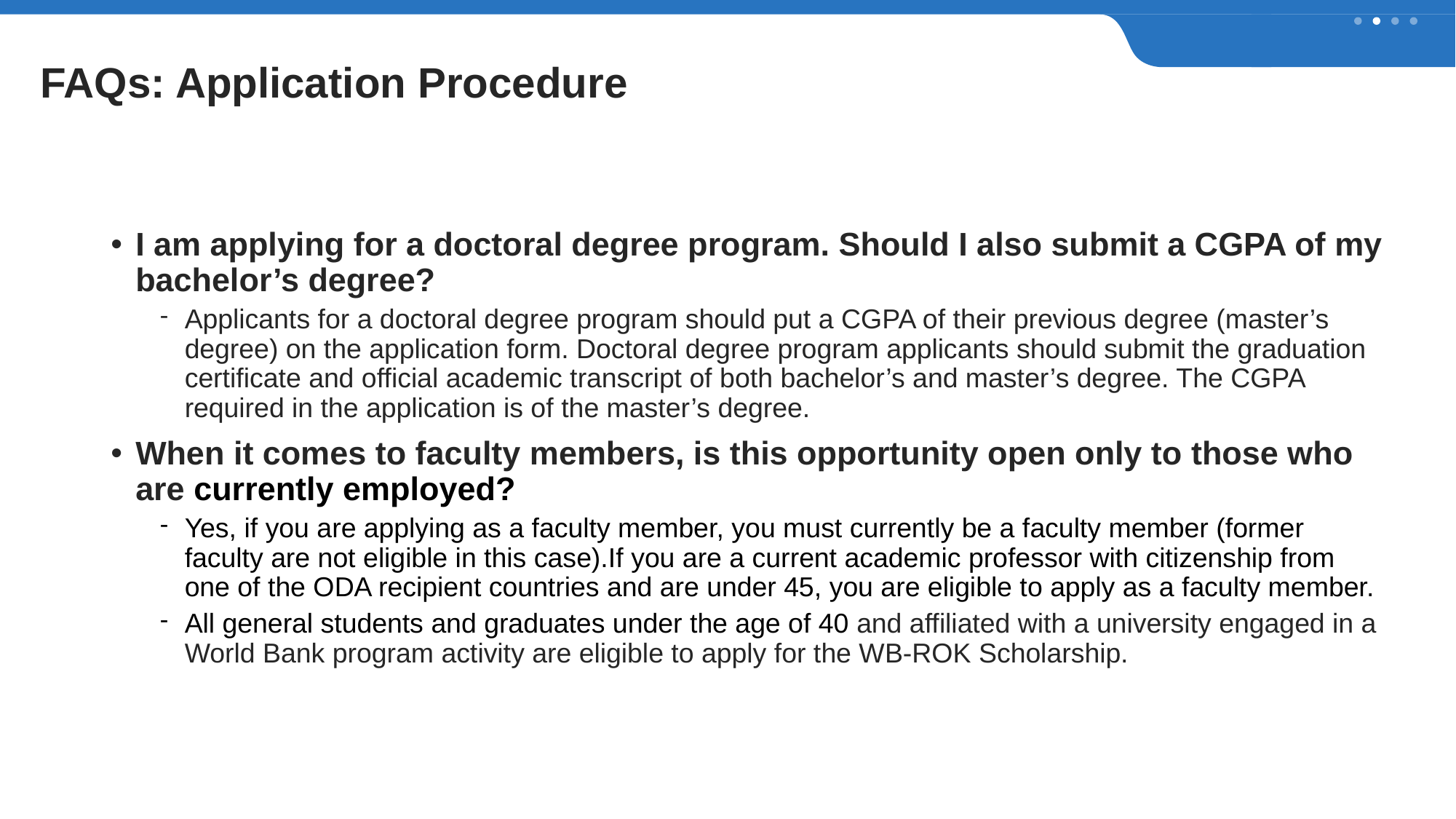

FAQs
FAQs: Application Procedure

I am applying for a doctoral degree program. Should I also submit a CGPA of my bachelor’s degree?
Applicants for a doctoral degree program should put a CGPA of their previous degree (master’s degree) on the application form. Doctoral degree program applicants should submit the graduation certificate and official academic transcript of both bachelor’s and master’s degree. The CGPA required in the application is of the master’s degree.
When it comes to faculty members, is this opportunity open only to those who are currently employed?
Yes, if you are applying as a faculty member, you must currently be a faculty member (former faculty are not eligible in this case).If you are a current academic professor with citizenship from one of the ODA recipient countries and are under 45, you are eligible to apply as a faculty member.
All general students and graduates under the age of 40 and affiliated with a university engaged in a World Bank program activity are eligible to apply for the WB-ROK Scholarship.